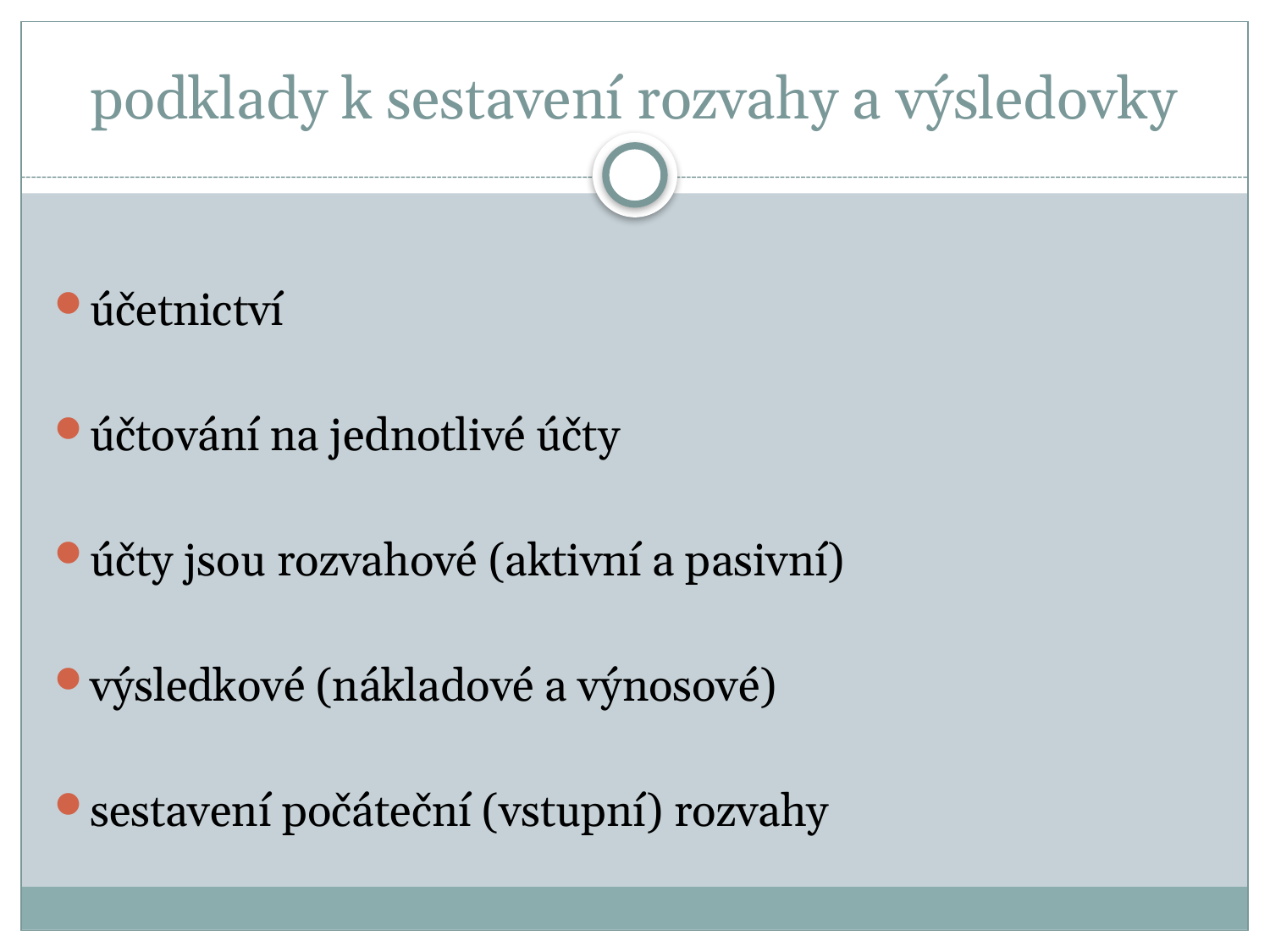

# podklady k sestavení rozvahy a výsledovky

účetnictví

účtování na jednotlivé účty

účty jsou rozvahové (aktivní a pasivní)

výsledkové (nákladové a výnosové)

sestavení počáteční (vstupní) rozvahy